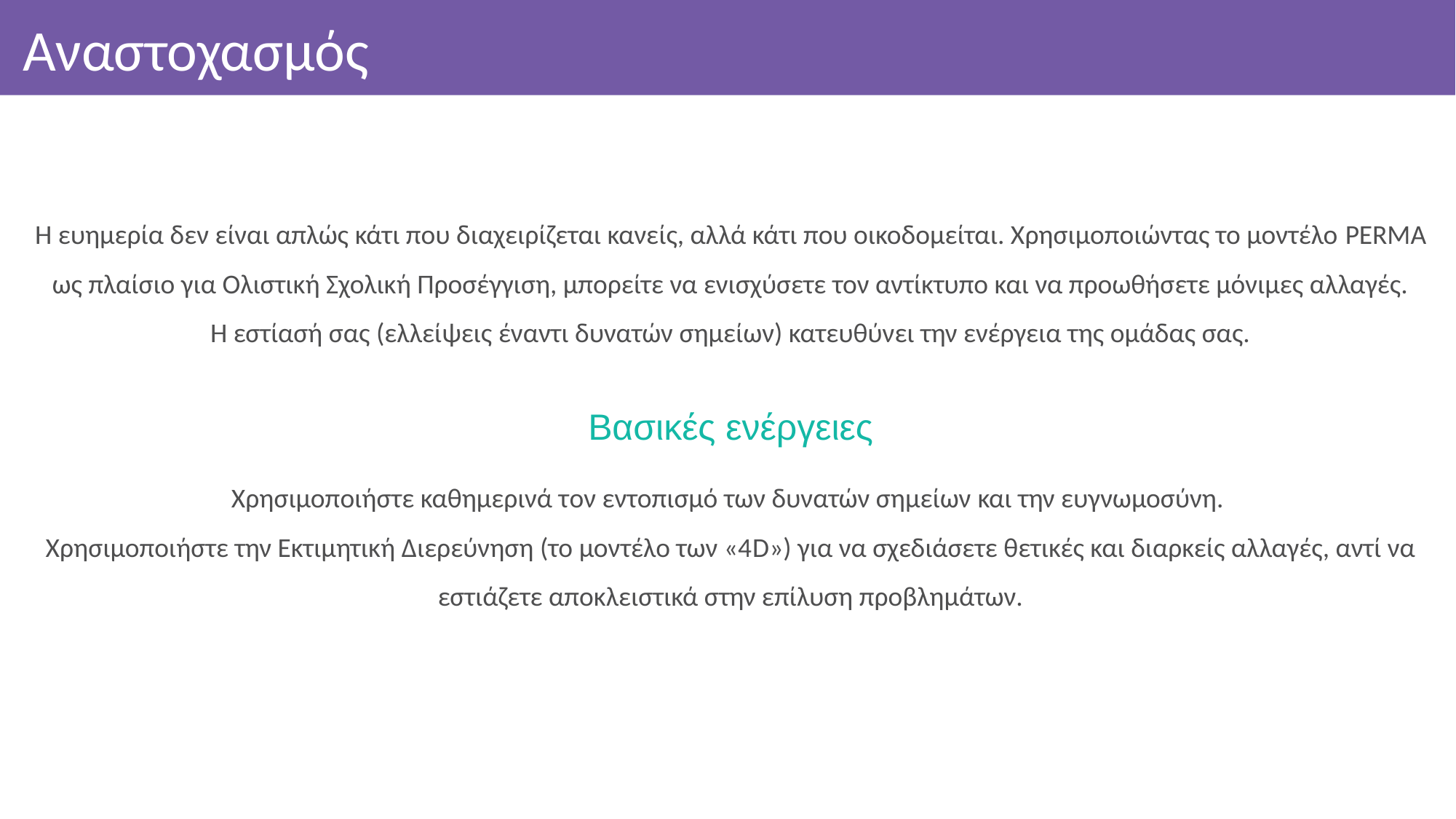

# Αναστοχασμός

Η ευημερία δεν είναι απλώς κάτι που διαχειρίζεται κανείς, αλλά κάτι που οικοδομείται. Χρησιμοποιώντας το μοντέλο PERMA ως πλαίσιο για Ολιστική Σχολική Προσέγγιση, μπορείτε να ενισχύσετε τον αντίκτυπο και να προωθήσετε μόνιμες αλλαγές.
Η εστίασή σας (ελλείψεις έναντι δυνατών σημείων) κατευθύνει την ενέργεια της ομάδας σας.

Βασικές ενέργειες
Χρησιμοποιήστε καθημερινά τον εντοπισμό των δυνατών σημείων και την ευγνωμοσύνη.
Χρησιμοποιήστε την Εκτιμητική Διερεύνηση (το μοντέλο των «4D») για να σχεδιάσετε θετικές και διαρκείς αλλαγές, αντί να εστιάζετε αποκλειστικά στην επίλυση προβλημάτων.